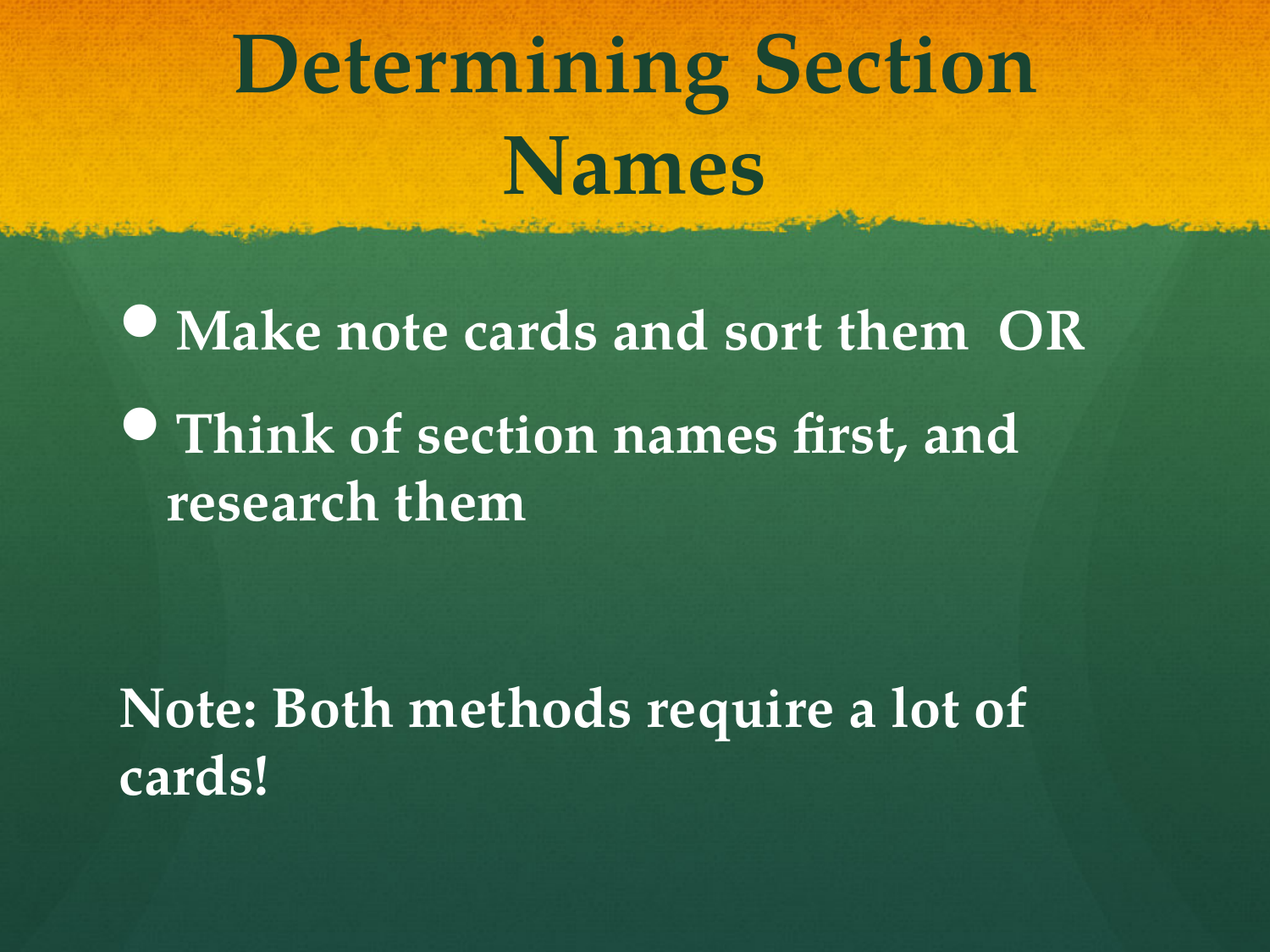

# Determining Section Names
Make note cards and sort them  OR
Think of section names first, and research them

Note: Both methods require a lot of cards!